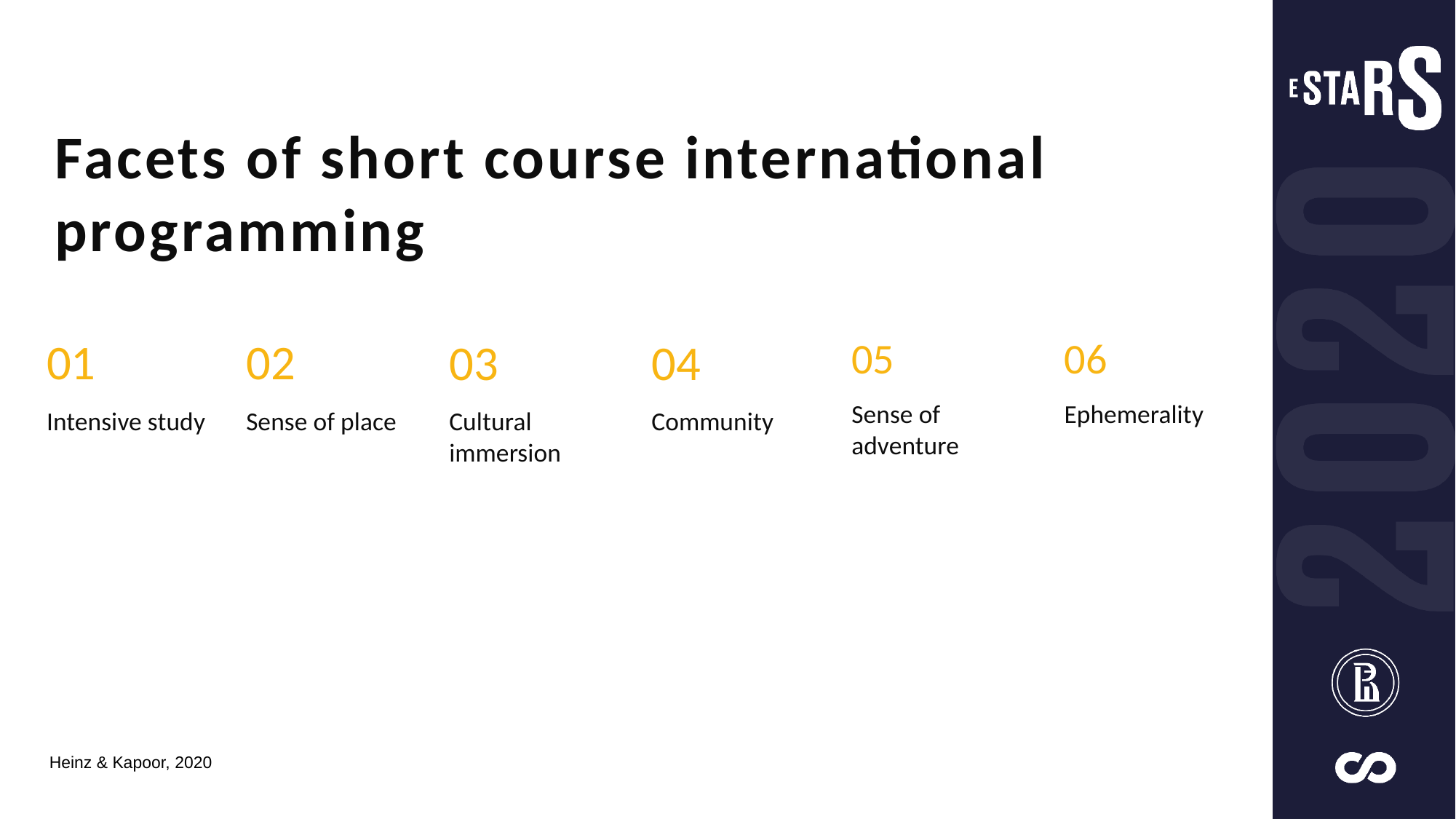

Facets of short course international programming
01
Intensive study
02
Sense of place

03
Cultural immersion
04
Community
05
Sense of adventure
06
Ephemerality
Heinz & Kapoor, 2020